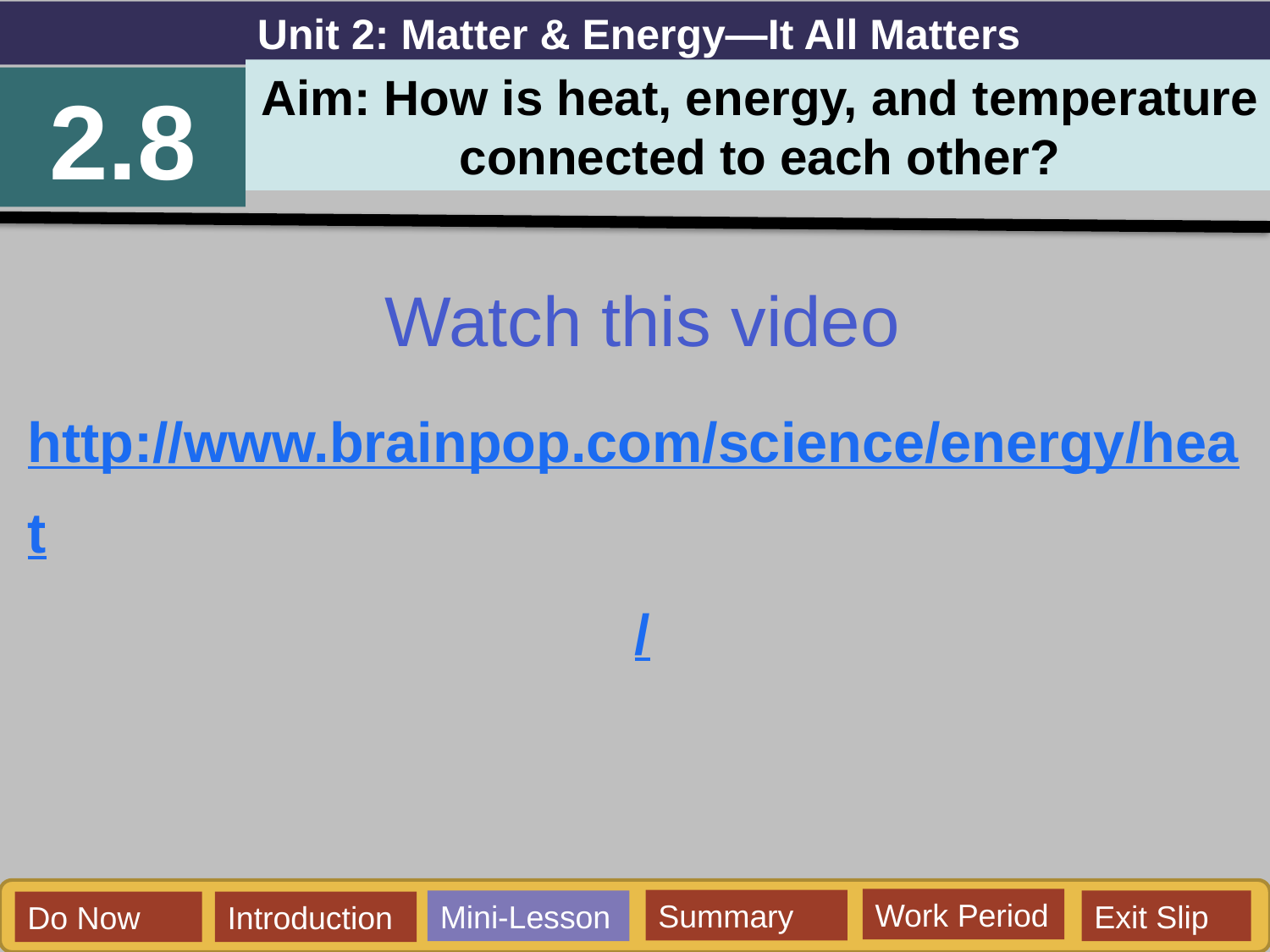

Unit 2: Matter & Energy—It All Matters
Aim: How is heat, energy, and temperature connected to each other?
2.8

Watch this video
http://www.brainpop.com/science/energy/heat/

Work Period
Summary
Mini-Lesson
Exit Slip
Do Now
Introduction